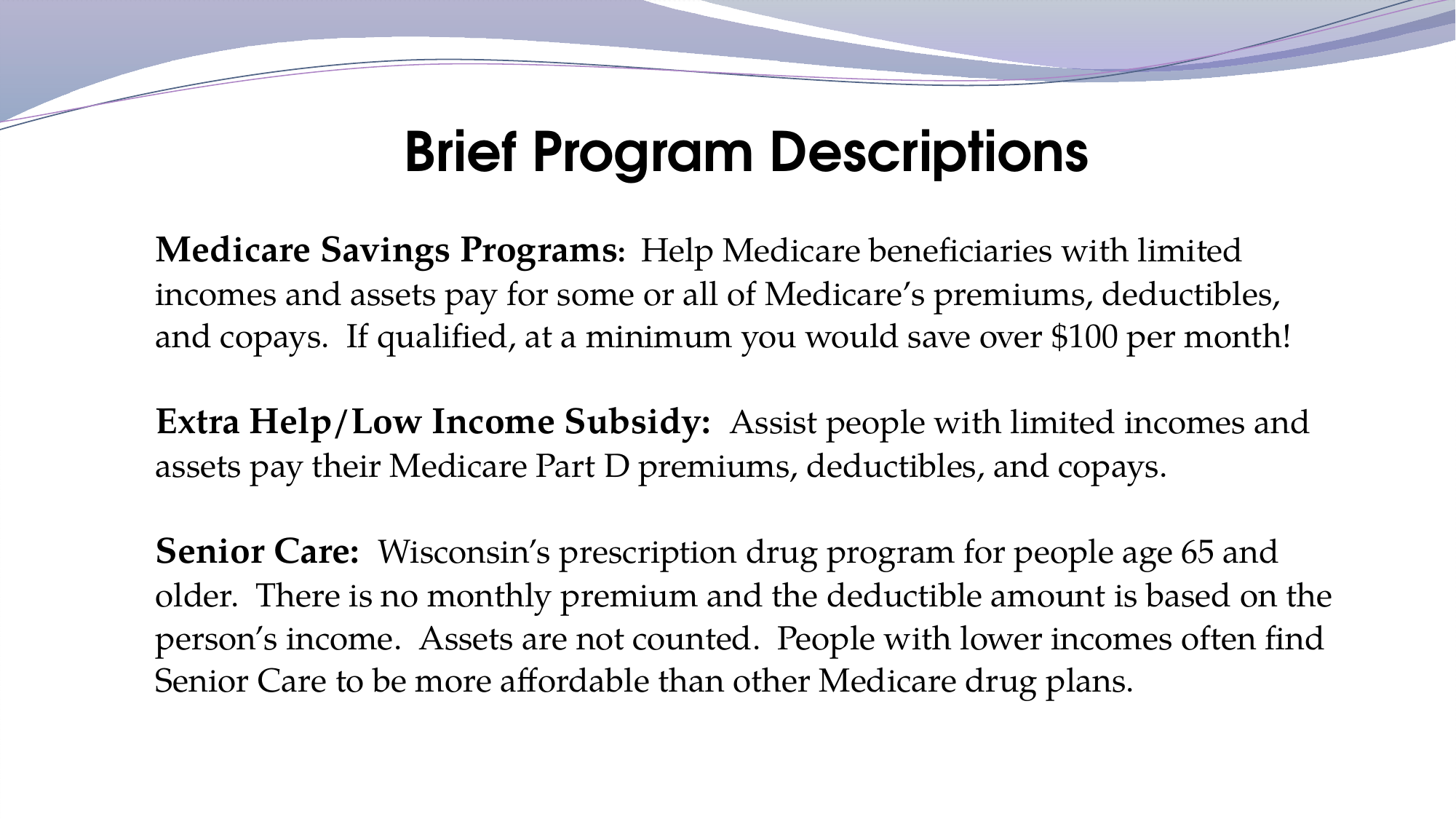

Brief Program Descriptions

Medicare Savings Programs:  Help Medicare beneficiaries with limited incomes and assets pay for some or all of Medicare’s premiums, deductibles, and copays.  If qualified, at a minimum you would save over $100 per month!

Extra Help/Low Income Subsidy:  Assist people with limited incomes and assets pay their Medicare Part D premiums, deductibles, and copays.

Senior Care:  Wisconsin’s prescription drug program for people age 65 and older.  There is no monthly premium and the deductible amount is based on the person’s income.  Assets are not counted.  People with lower incomes often find Senior Care to be more affordable than other Medicare drug plans.